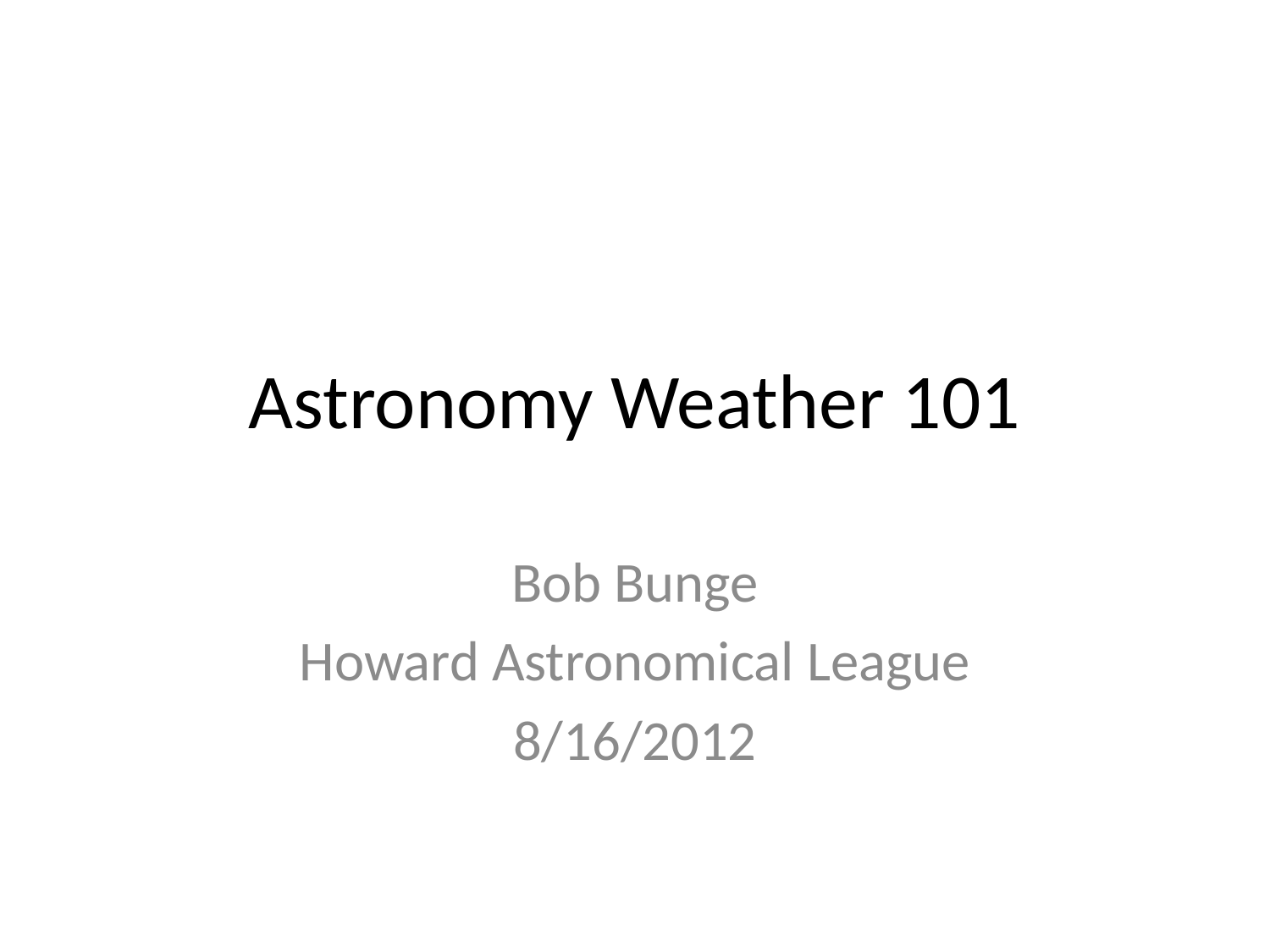

# Astronomy Weather 101
Bob Bunge
Howard Astronomical League
8/16/2012